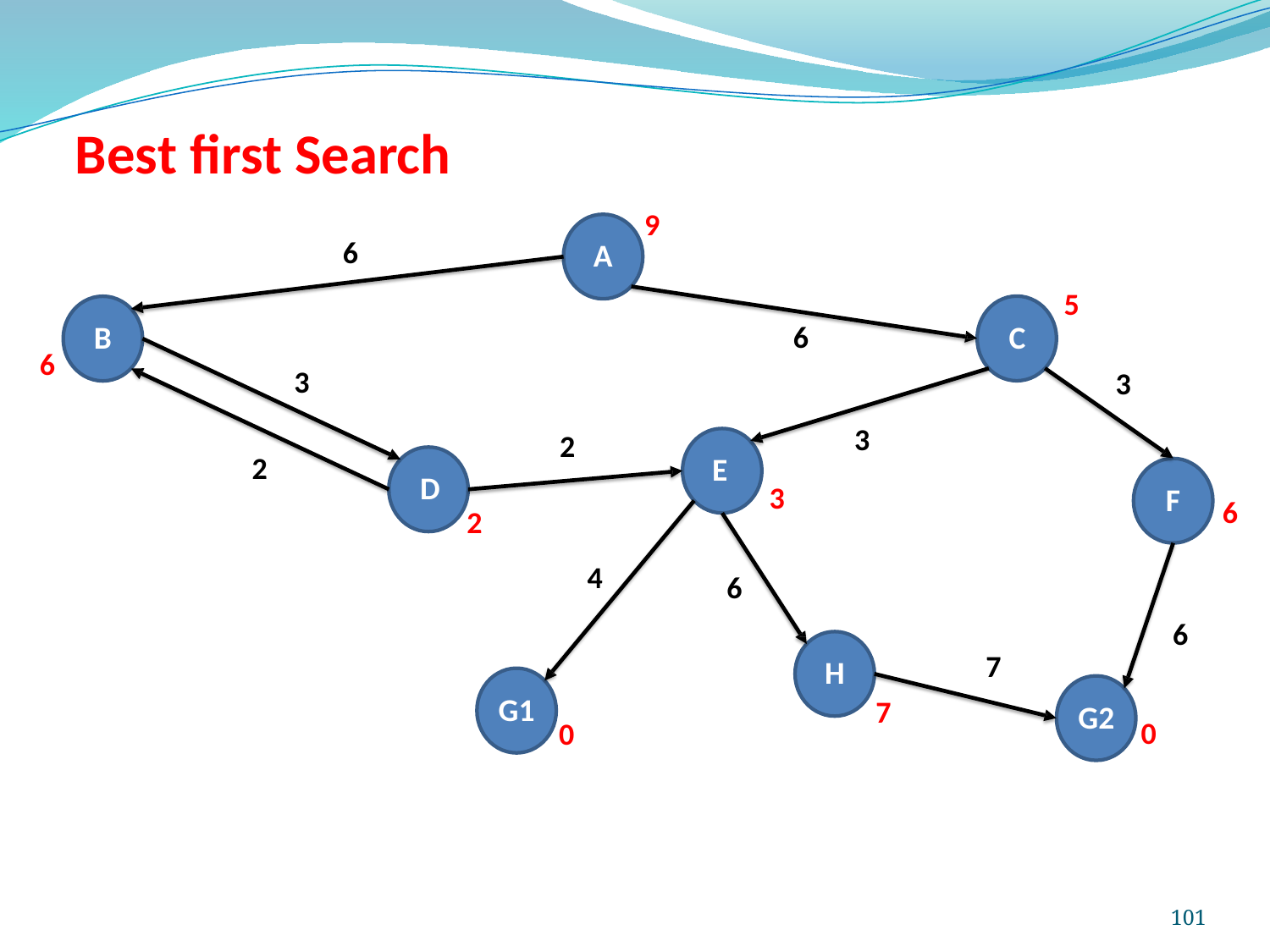

Best first Search
9

6
A

5

C
B
6

6

3
3

3
2

2
E

D
3
F
6

2

4
6
G1
6

7
H

G1
7
G2
0
0
101